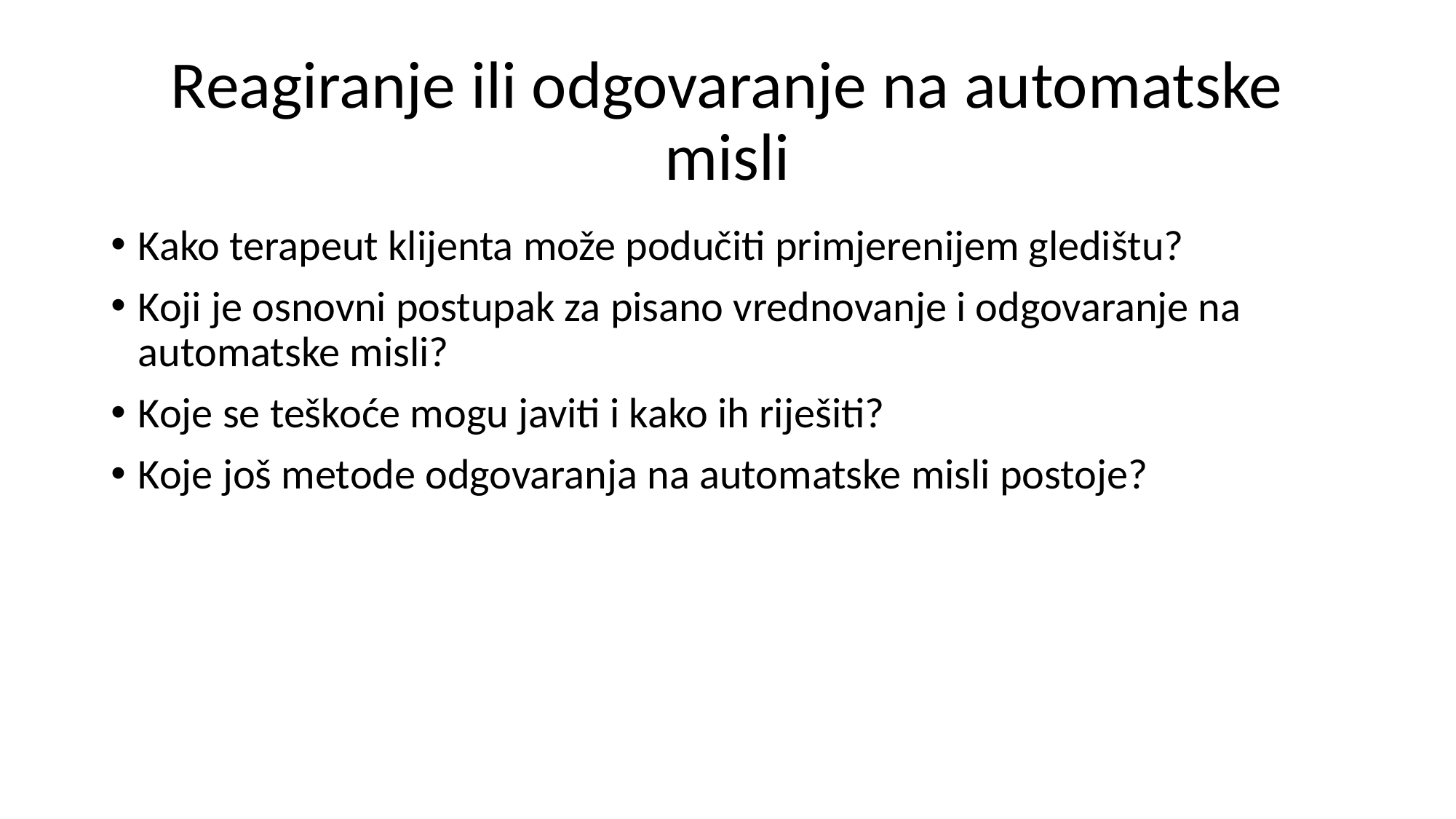

# Reagiranje ili odgovaranje na automatske misli
Kako terapeut klijenta može podučiti primjerenijem gledištu?
Koji je osnovni postupak za pisano vrednovanje i odgovaranje na automatske misli?
Koje se teškoće mogu javiti i kako ih riješiti?
Koje još metode odgovaranja na automatske misli postoje?